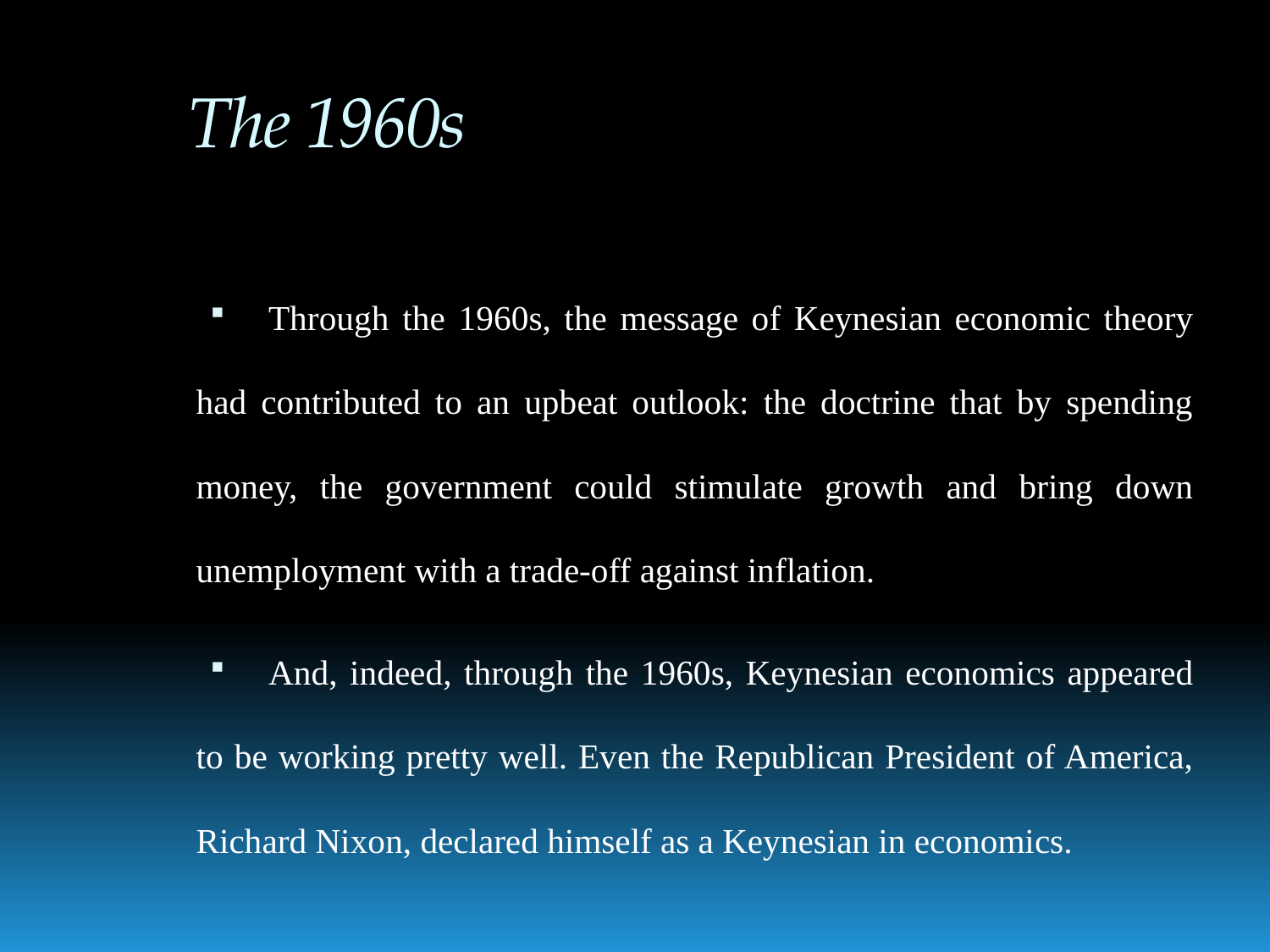

# The 1960s
Through the 1960s, the message of Keynesian economic theory had contributed to an upbeat outlook: the doctrine that by spending money, the government could stimulate growth and bring down unemployment with a trade-off against inflation.
And, indeed, through the 1960s, Keynesian economics appeared to be working pretty well. Even the Republican President of America, Richard Nixon, declared himself as a Keynesian in economics.